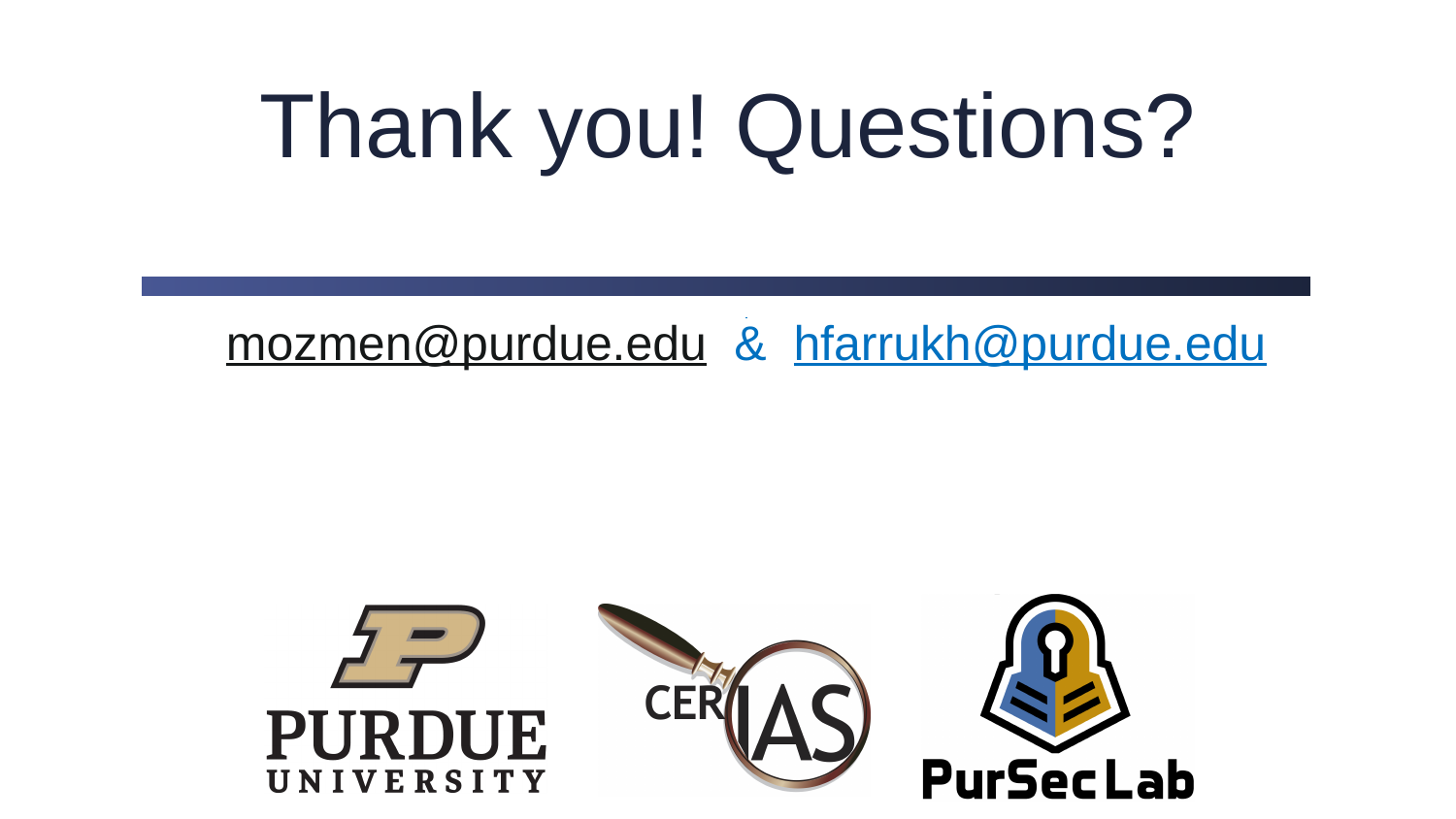

# Thank you! Questions?

mozmen@purdue.edu  &  hfarrukh@purdue.edu